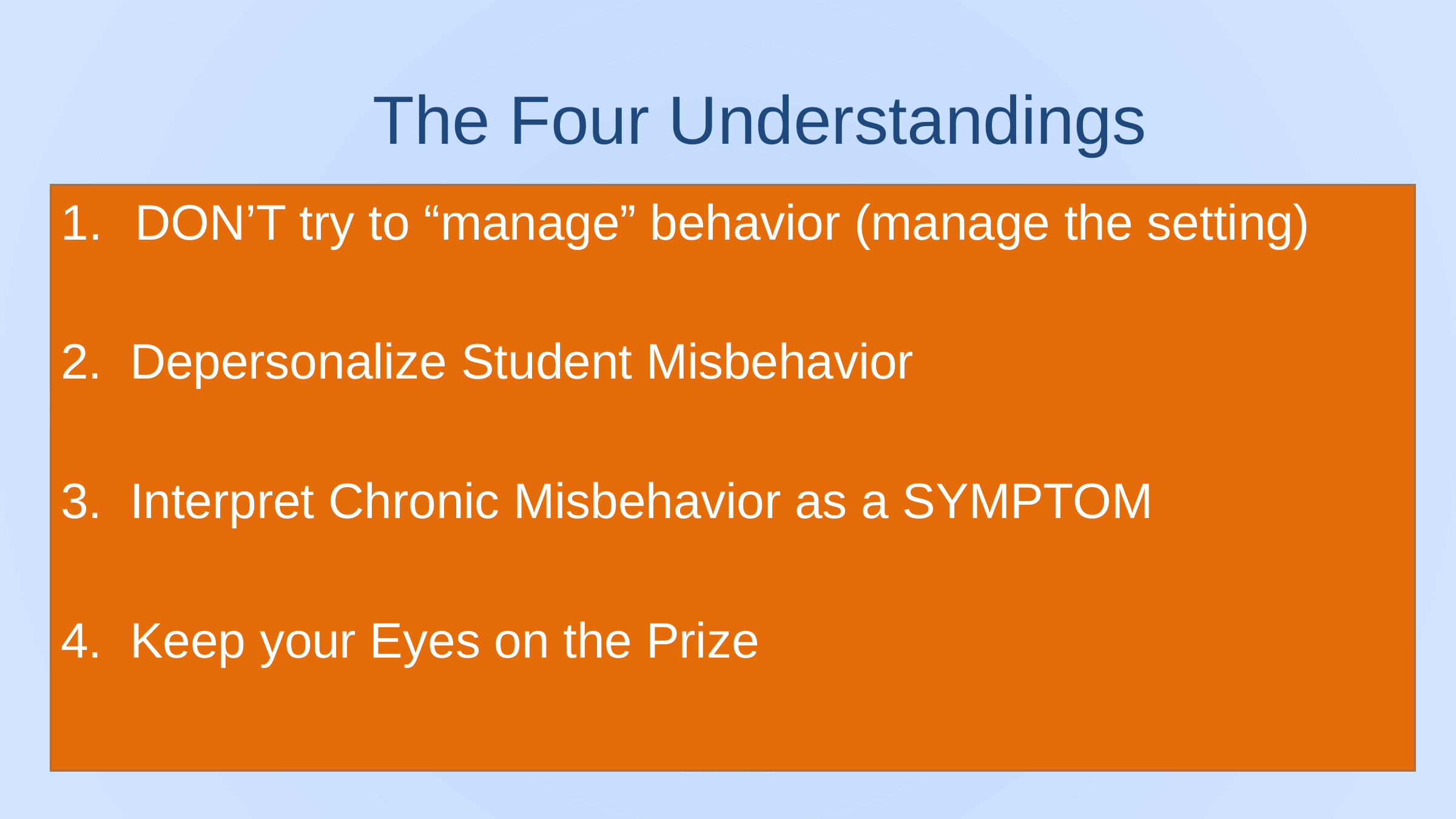

# The Four Understandings
DON’T try to “manage” behavior (manage the setting)

2.  Depersonalize Student Misbehavior

3.  Interpret Chronic Misbehavior as a SYMPTOM

4.  Keep your Eyes on the Prize